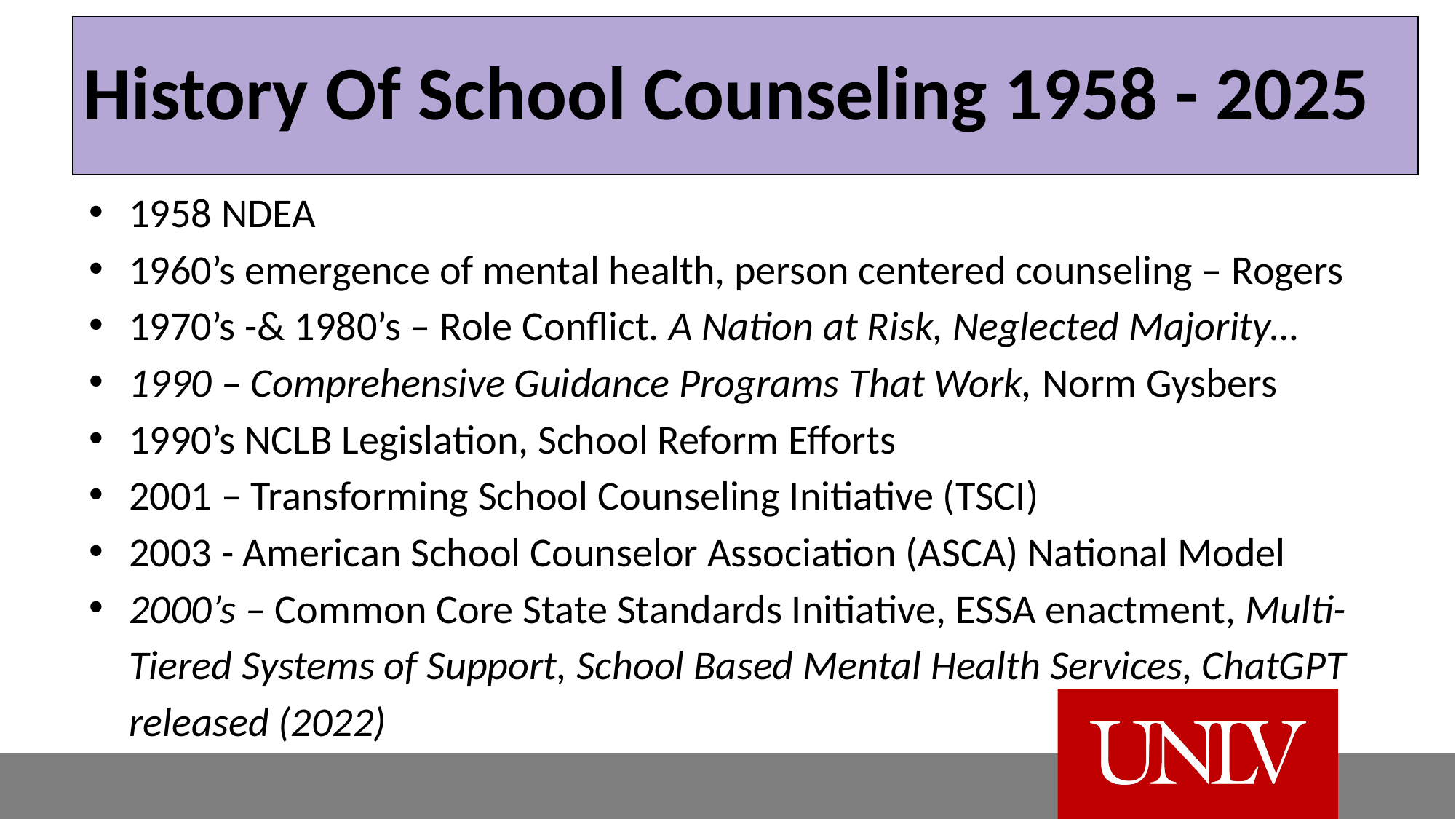

# History Of School Counseling 1958 - 2025
1958 NDEA
1960’s emergence of mental health, person centered counseling – Rogers
1970’s -& 1980’s – Role Conflict. A Nation at Risk, Neglected Majority…
1990 – Comprehensive Guidance Programs That Work, Norm Gysbers
1990’s NCLB Legislation, School Reform Efforts
2001 – Transforming School Counseling Initiative (TSCI)
2003 - American School Counselor Association (ASCA) National Model
2000’s – Common Core State Standards Initiative, ESSA enactment, Multi-Tiered Systems of Support, School Based Mental Health Services, ChatGPT released (2022)